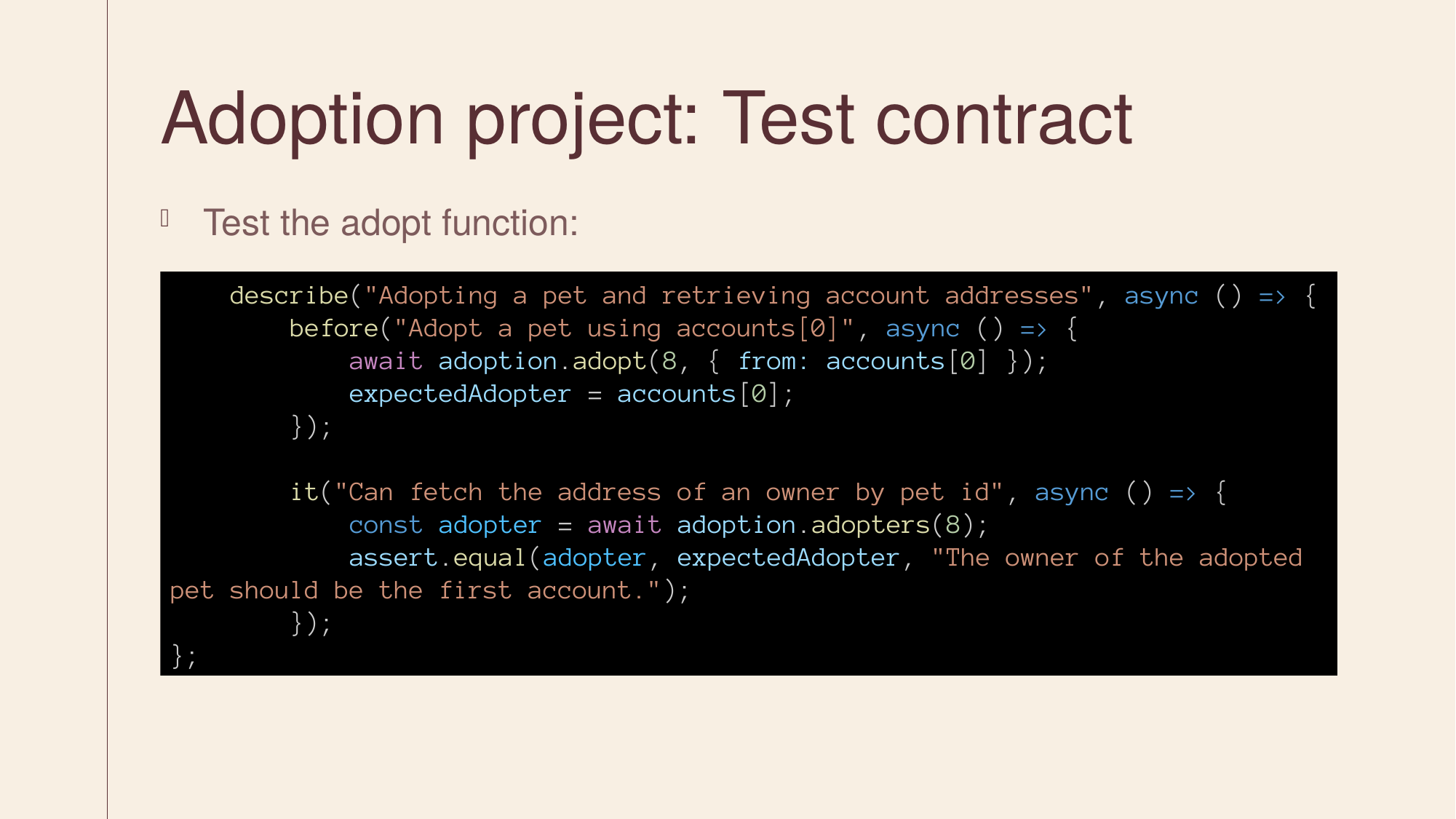

# Adoption project: Test contract
Test the adopt function:

    describe("Adopting a pet and retrieving account addresses", async () => {
        before("Adopt a pet using accounts[0]", async () => {
            await adoption.adopt(8, { from: accounts[0] });
            expectedAdopter = accounts[0];
        });

        it("Can fetch the address of an owner by pet id", async () => {
            const adopter = await adoption.adopters(8);
            assert.equal(adopter, expectedAdopter, "The owner of the adopted pet should be the first account.");
        });
};